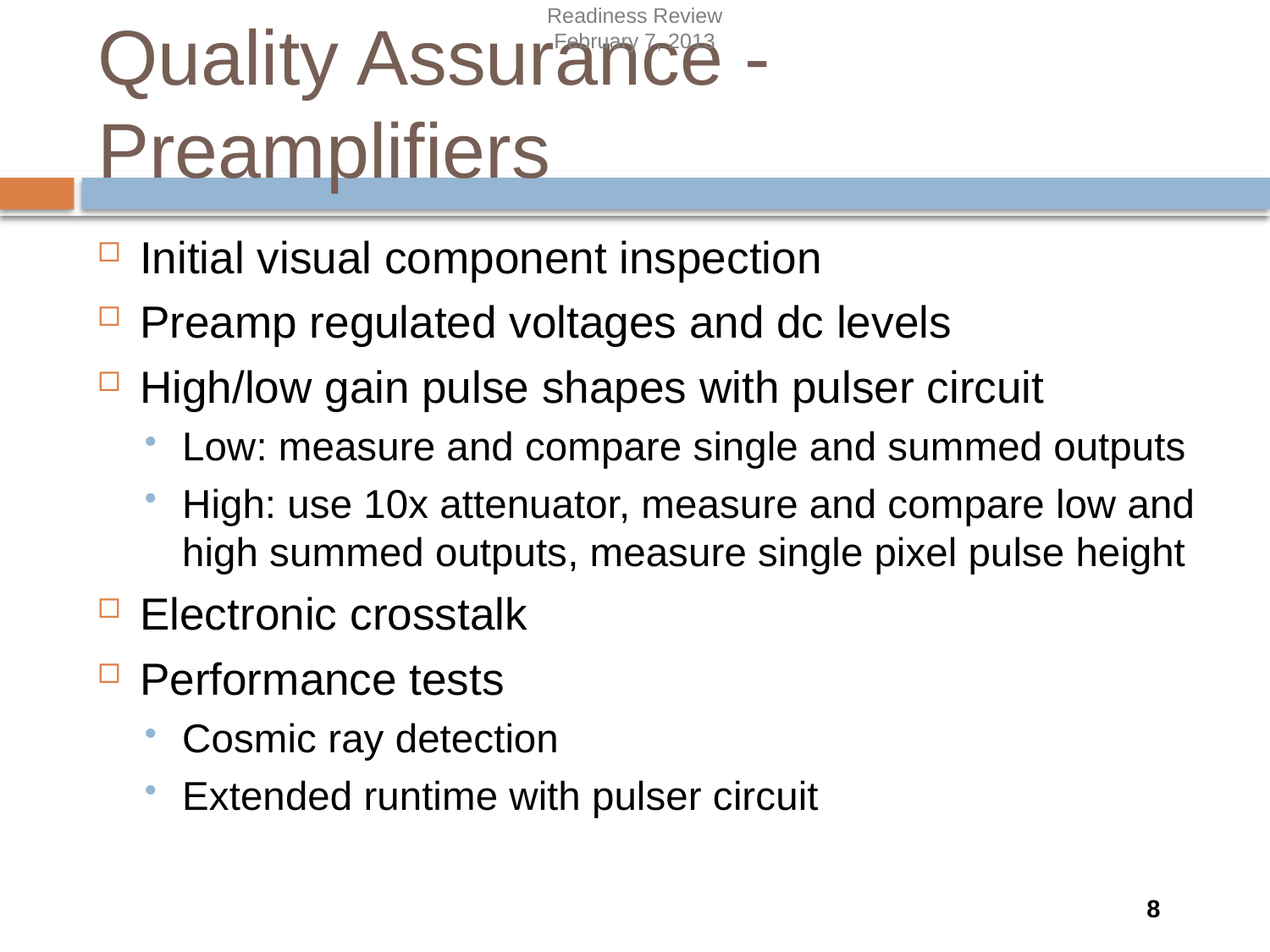

Readiness Review
February 7, 2013
# Quality Assurance - Preamplifiers
Initial visual component inspection
Preamp regulated voltages and dc levels
High/low gain pulse shapes with pulser circuit
Low: measure and compare single and summed outputs
High: use 10x attenuator, measure and compare low and high summed outputs, measure single pixel pulse height
Electronic crosstalk
Performance tests
Cosmic ray detection
Extended runtime with pulser circuit
8